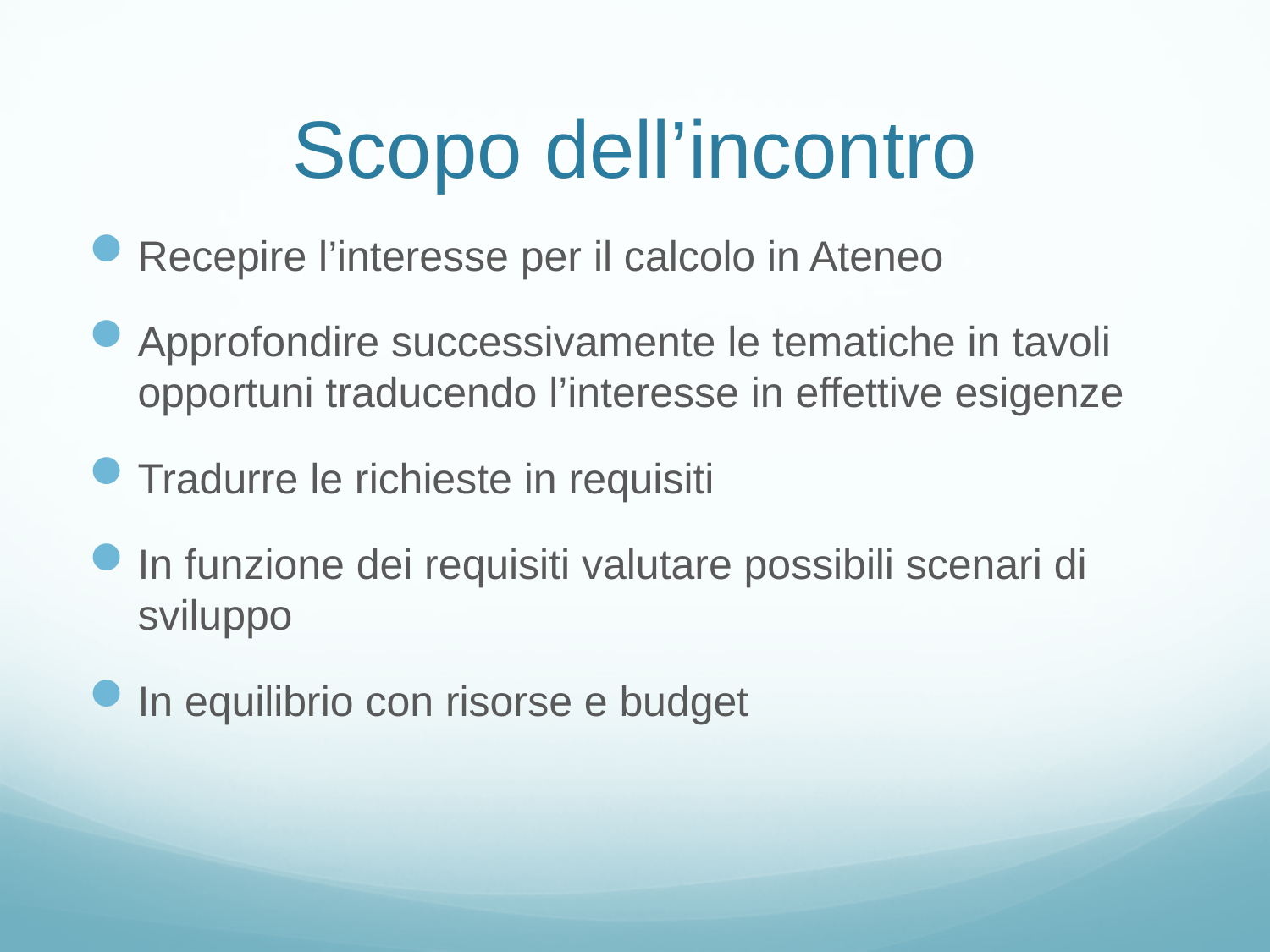

# Scopo dell’incontro
Recepire l’interesse per il calcolo in Ateneo
Approfondire successivamente le tematiche in tavoli opportuni traducendo l’interesse in effettive esigenze
Tradurre le richieste in requisiti
In funzione dei requisiti valutare possibili scenari di sviluppo
In equilibrio con risorse e budget